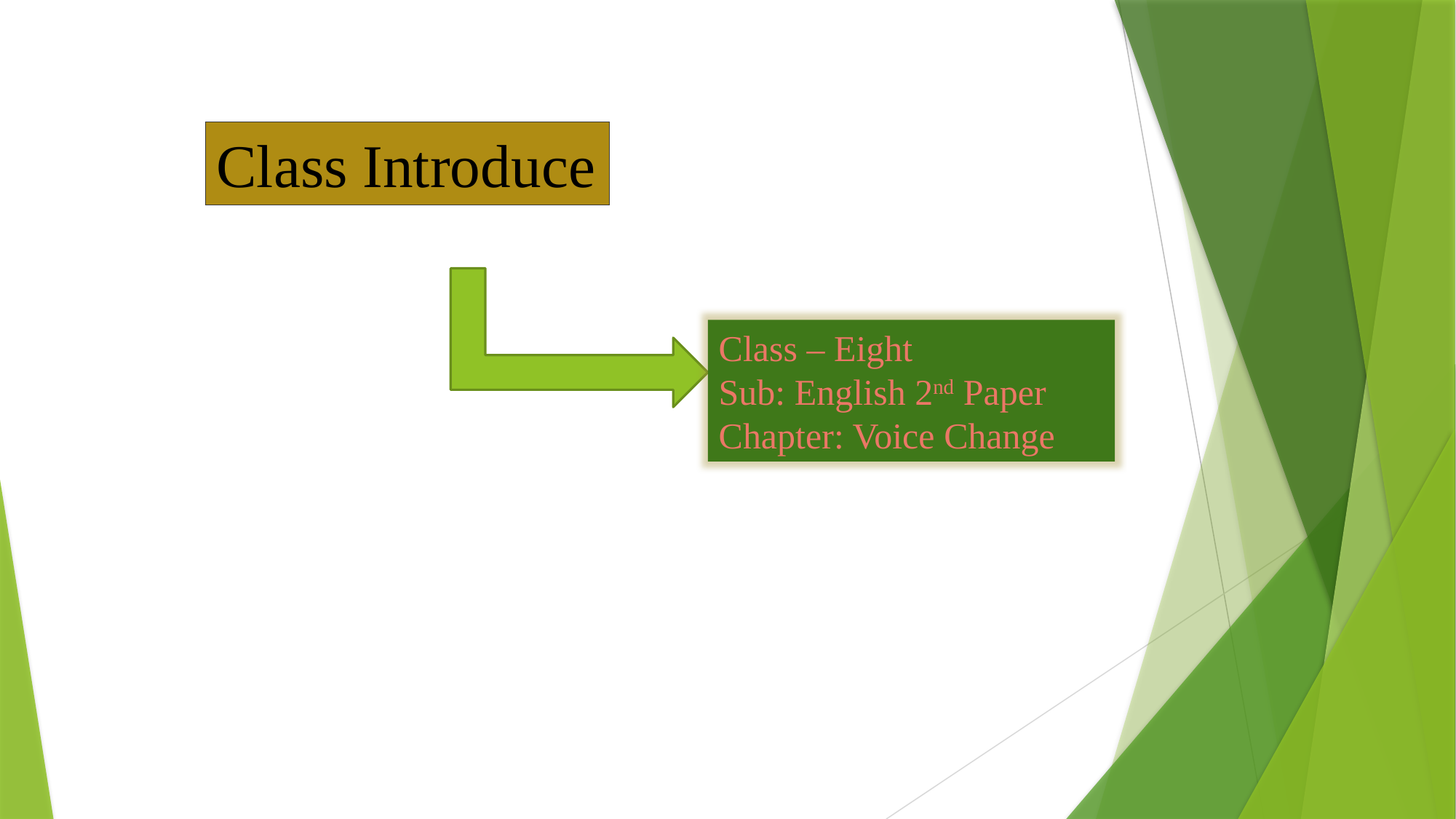

Class Introduce

Class – Eight
Sub: English 2nd Paper
Chapter: Voice Change